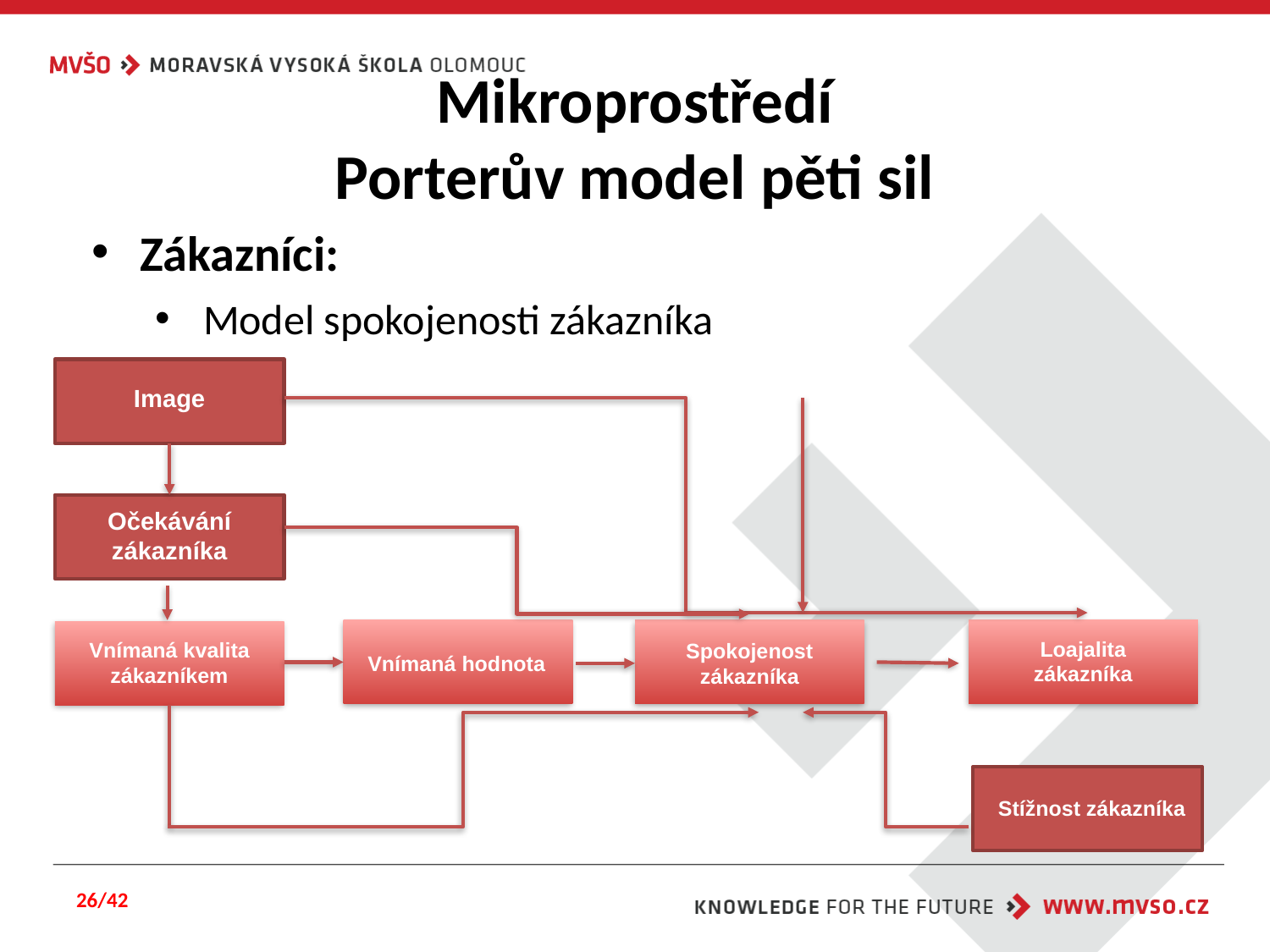

#
Mikroprostředí
Porterův model pěti sil
Zákazníci:
Model spokojenosti zákazníka

Image

Očekávání zákazníka

Loajalita
zákazníka
Vnímaná kvalita zákazníkem
Spokojenost zákazníka
Vnímaná hodnota

Stížnost zákazníka
26/42